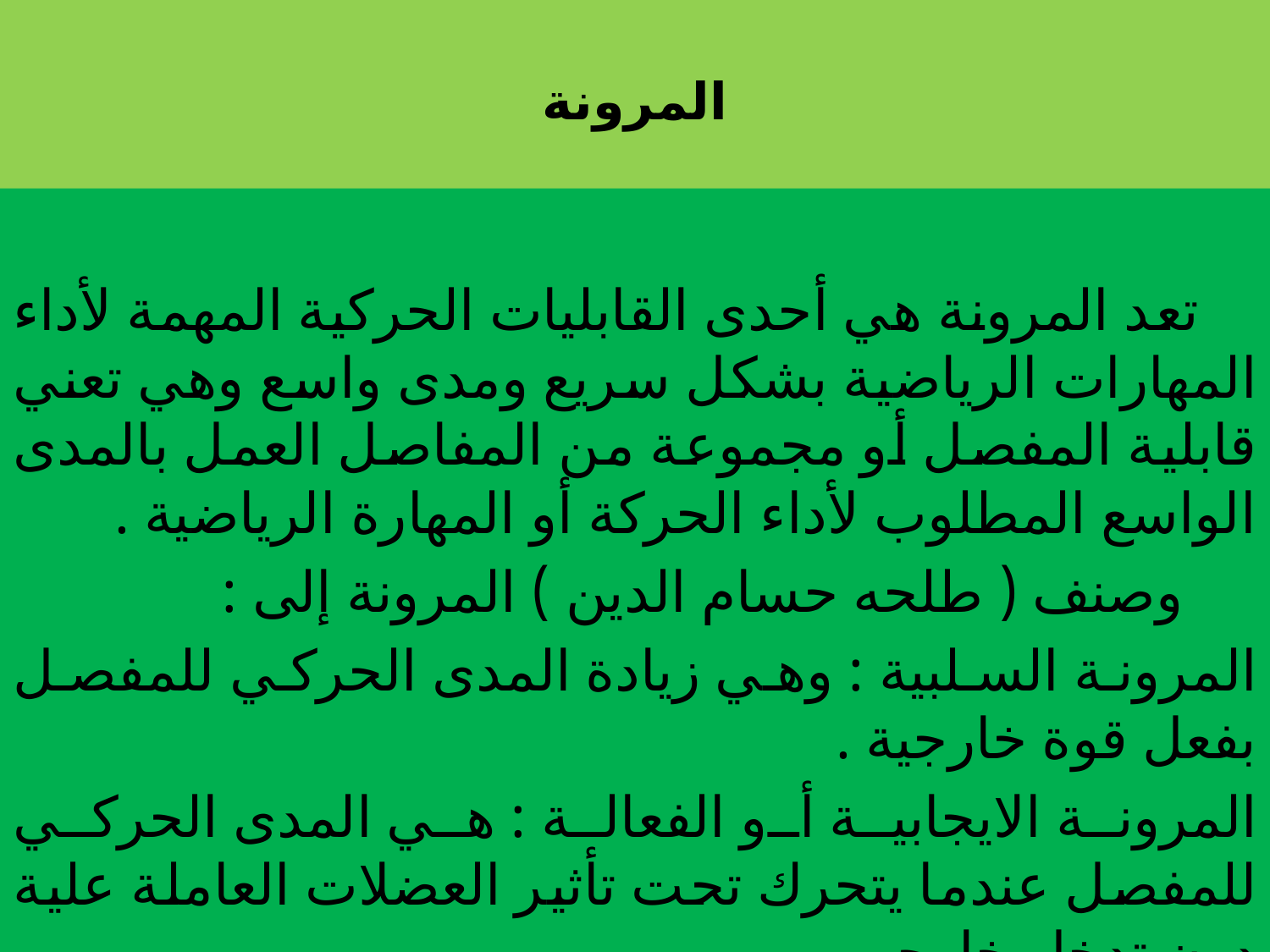

# المرونة

    تعد المرونة هي أحدى القابليات الحركية المهمة لأداء المهارات الرياضية بشكل سريع ومدى واسع وهي تعني قابلية المفصل أو مجموعة من المفاصل العمل بالمدى الواسع المطلوب لأداء الحركة أو المهارة الرياضية .
     وصنف ( طلحه حسام الدين ) المرونة إلى :
المرونة السلبية : وهي زيادة المدى الحركي للمفصل بفعل قوة خارجية .
المرونة الايجابية أو الفعالة : هي المدى الحركي للمفصل عندما يتحرك تحت تأثير العضلات العاملة علية دون تدخل خارجي .